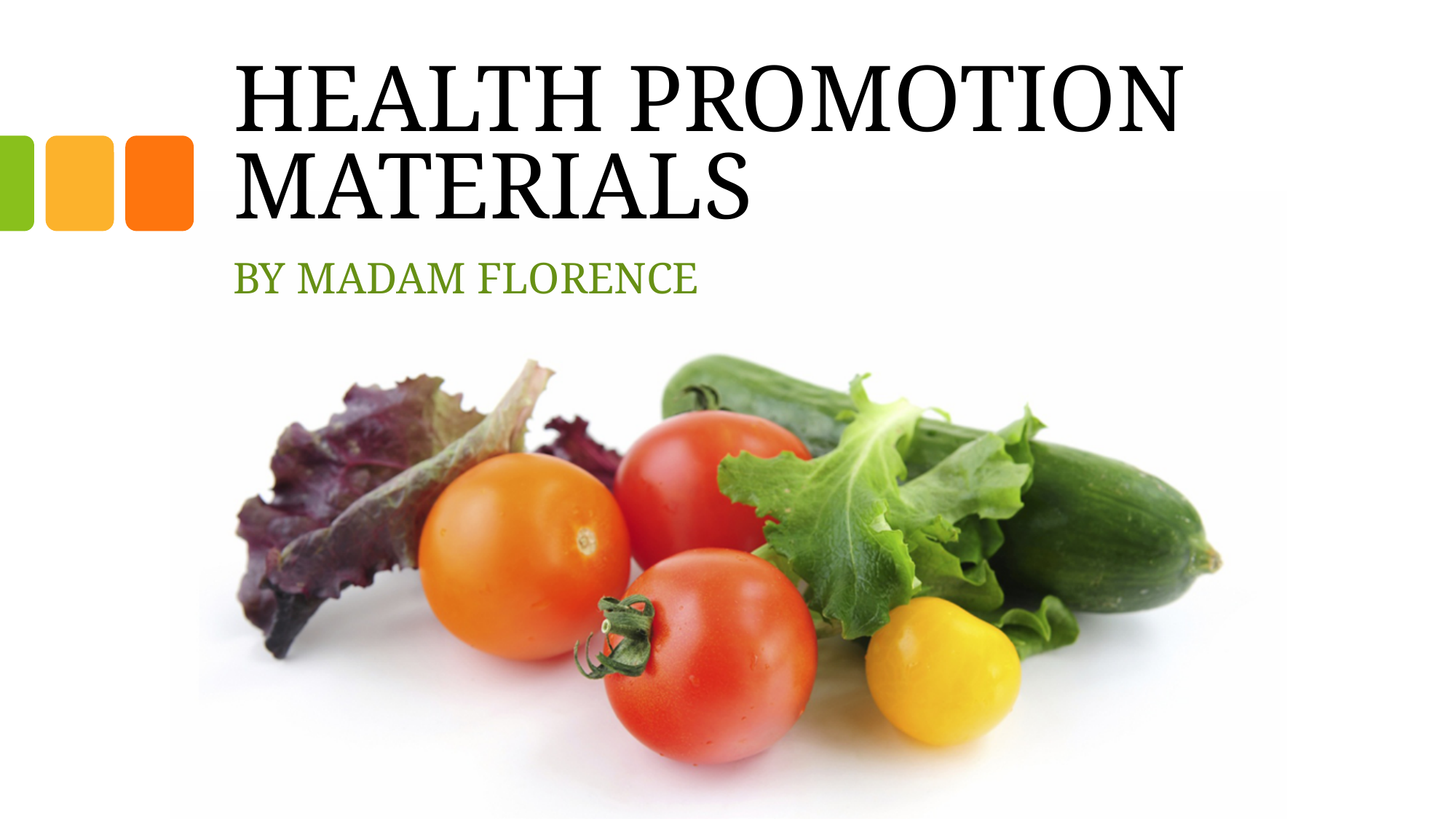

# HEALTH PROMOTION MATERIALS
BY MADAM FLORENCE